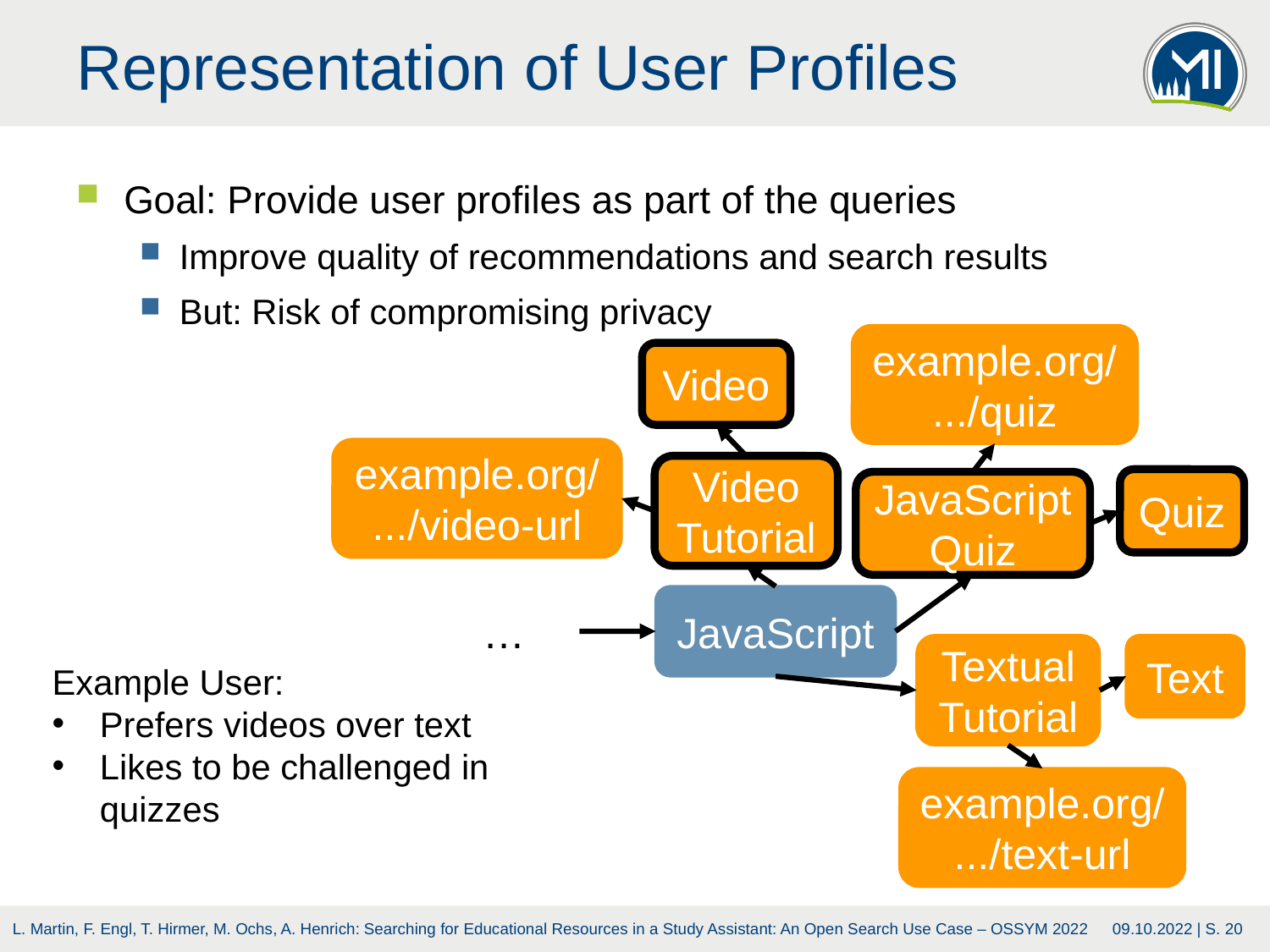

# Representation of User Profiles
Goal: Provide user profiles as part of the queries
Improve quality of recommendations and search results
But: Risk of compromising privacy

example.org/.../quiz
Video
example.org/.../video-url
Video Tutorial
Quiz
JavaScript Quiz
JavaScript
…
Textual Tutorial
Text
Example User:
Prefers videos over text
Likes to be challenged in quizzes
example.org/.../text-url